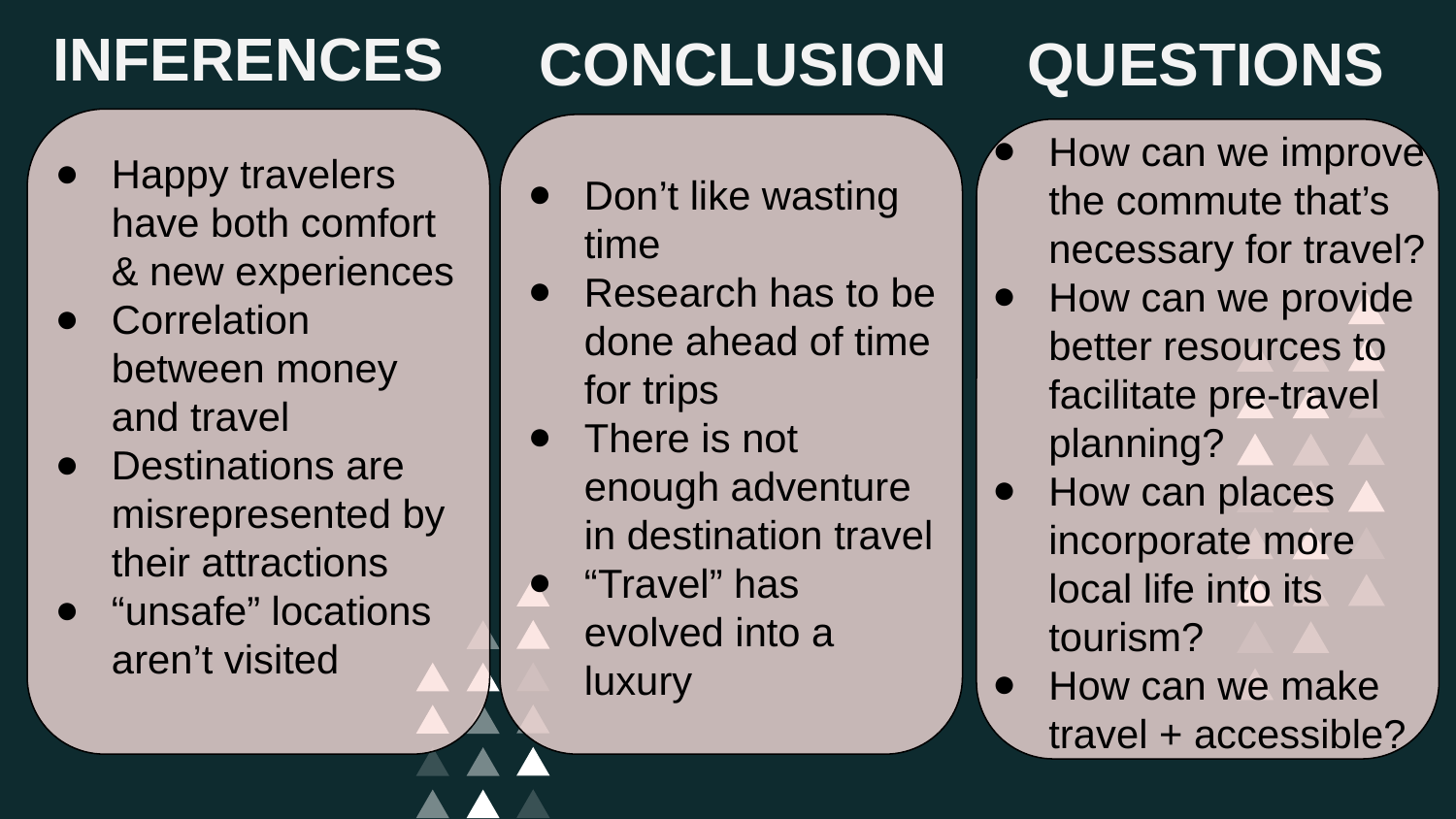

INFERENCES
CONCLUSION
QUESTIONS

How can we improve the commute that’s necessary for travel?
How can we provide better resources to facilitate pre-travel planning?
How can places incorporate more local life into its tourism?
How can we make travel + accessible?

Happy travelers have both comfort & new experiences
Correlation between money and travel
Destinations are misrepresented by their attractions
“unsafe” locations aren’t visited
Don’t like wasting time
Research has to be done ahead of time for trips
There is not enough adventure in destination travel
“Travel” has evolved into a luxury